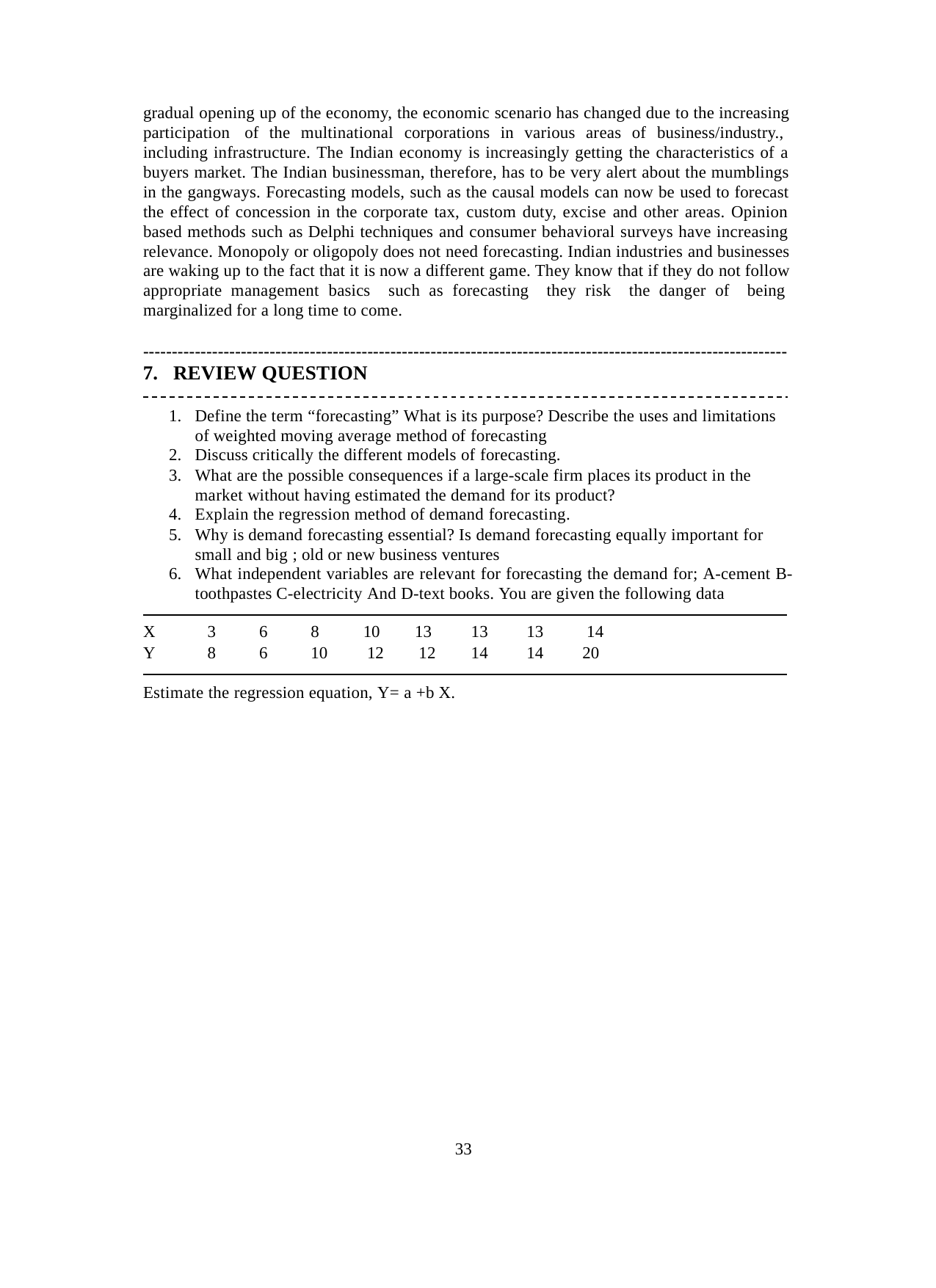

gradual opening up of the economy, the economic scenario has changed due to the increasing  participation of the multinational corporations in various areas of business/industry.,  including infrastructure. The Indian economy is increasingly getting the characteristics of a  buyers market. The Indian businessman, therefore, has to be very alert about the mumblings  in the gangways. Forecasting models, such as the causal models can now be used to forecast  the effect of concession in the corporate tax, custom duty, excise and other areas. Opinion  based methods such as Delphi techniques and consumer behavioral surveys have increasing  relevance. Monopoly or oligopoly does not need forecasting. Indian industries and businesses  are waking up to the fact that it is now a different game. They know that if they do not follow  appropriate management basics  such as forecasting  they risk  the danger of  being  marginalized for a long time to come.

----------------------------------------------------------------------------------------------------------------
REVIEW QUESTION

Define the term “forecasting” What is its purpose? Describe the uses and limitations  of weighted moving average method of forecasting
Discuss critically the different models of forecasting.
What are the possible consequences if a large-scale firm places its product in the  market without having estimated the demand for its product?
Explain the regression method of demand forecasting.
Why is demand forecasting essential? Is demand forecasting equally important for  small and big ; old or new business ventures
What independent variables are relevant for forecasting the demand for; A-cement B-
toothpastes C-electricity And D-text books. You are given the following data

| X | 3 | 6 | 8 | 10 | 13 | 13 | 13 | 14 |
| --- | --- | --- | --- | --- | --- | --- | --- | --- |
| Y | 8 | 6 | 10 | 12 | 12 | 14 | 14 | 20 |
Estimate the regression equation, Y= a +b X.
33